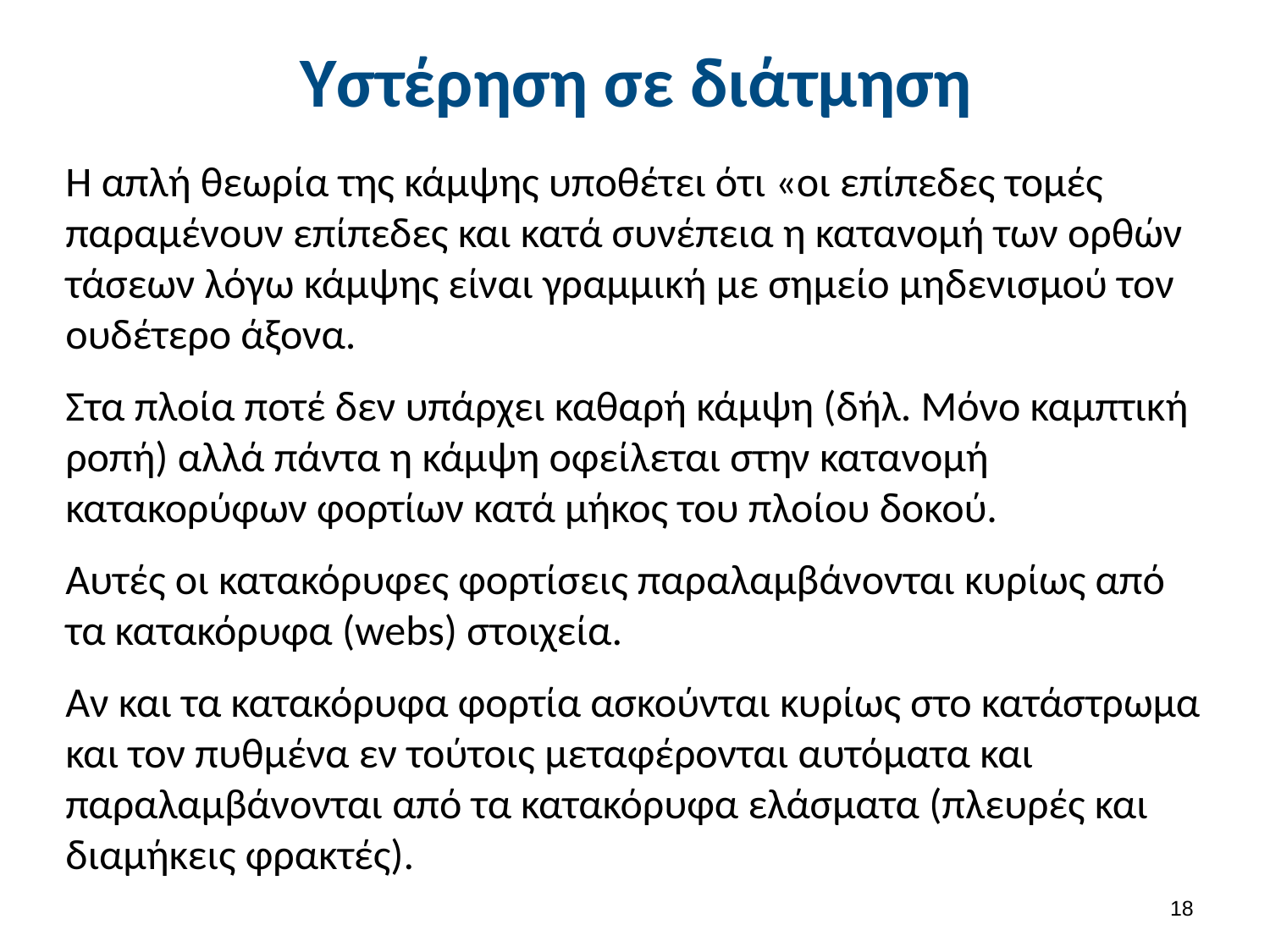

# Υστέρηση σε διάτμηση
Η απλή θεωρία της κάμψης υποθέτει ότι «οι επίπεδες τομές παραμένουν επίπεδες και κατά συνέπεια η κατανομή των ορθών τάσεων λόγω κάμψης είναι γραμμική με σημείο μηδενισμού τον ουδέτερο άξονα.
Στα πλοία ποτέ δεν υπάρχει καθαρή κάμψη (δήλ. Μόνο καμπτική ροπή) αλλά πάντα η κάμψη οφείλεται στην κατανομή κατακορύφων φορτίων κατά μήκος του πλοίου δοκού.
Αυτές οι κατακόρυφες φορτίσεις παραλαμβάνονται κυρίως από τα κατακόρυφα (webs) στοιχεία.
Αν και τα κατακόρυφα φορτία ασκούνται κυρίως στο κατάστρωμα και τον πυθμένα εν τούτοις μεταφέρονται αυτόματα και παραλαμβάνονται από τα κατακόρυφα ελάσματα (πλευρές και διαμήκεις φρακτές).
18